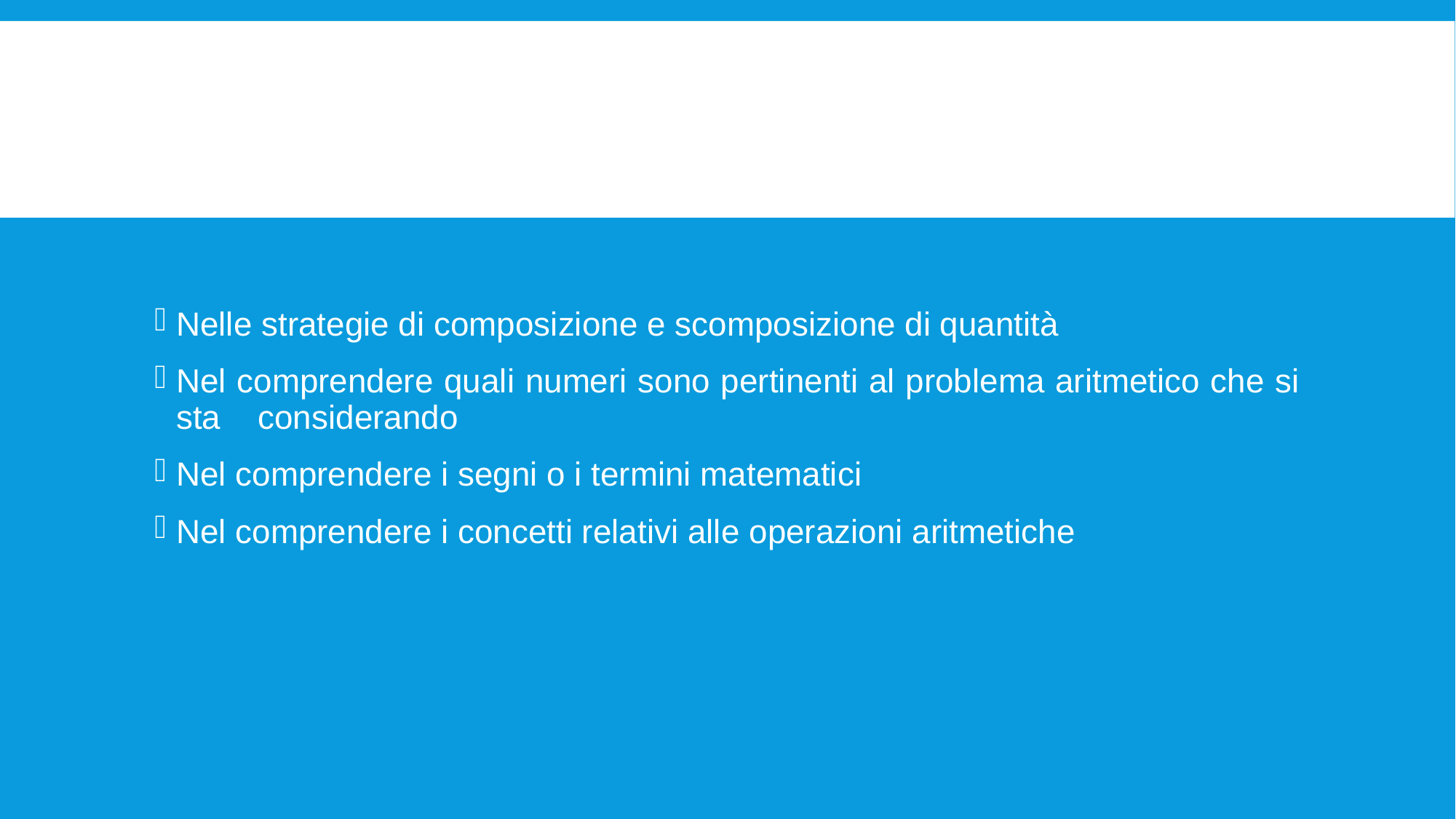

#

Nelle strategie di composizione e scomposizione di quantità
Nel comprendere quali numeri sono pertinenti al problema aritmetico che si sta    considerando
Nel comprendere i segni o i termini matematici
Nel comprendere i concetti relativi alle operazioni aritmetiche